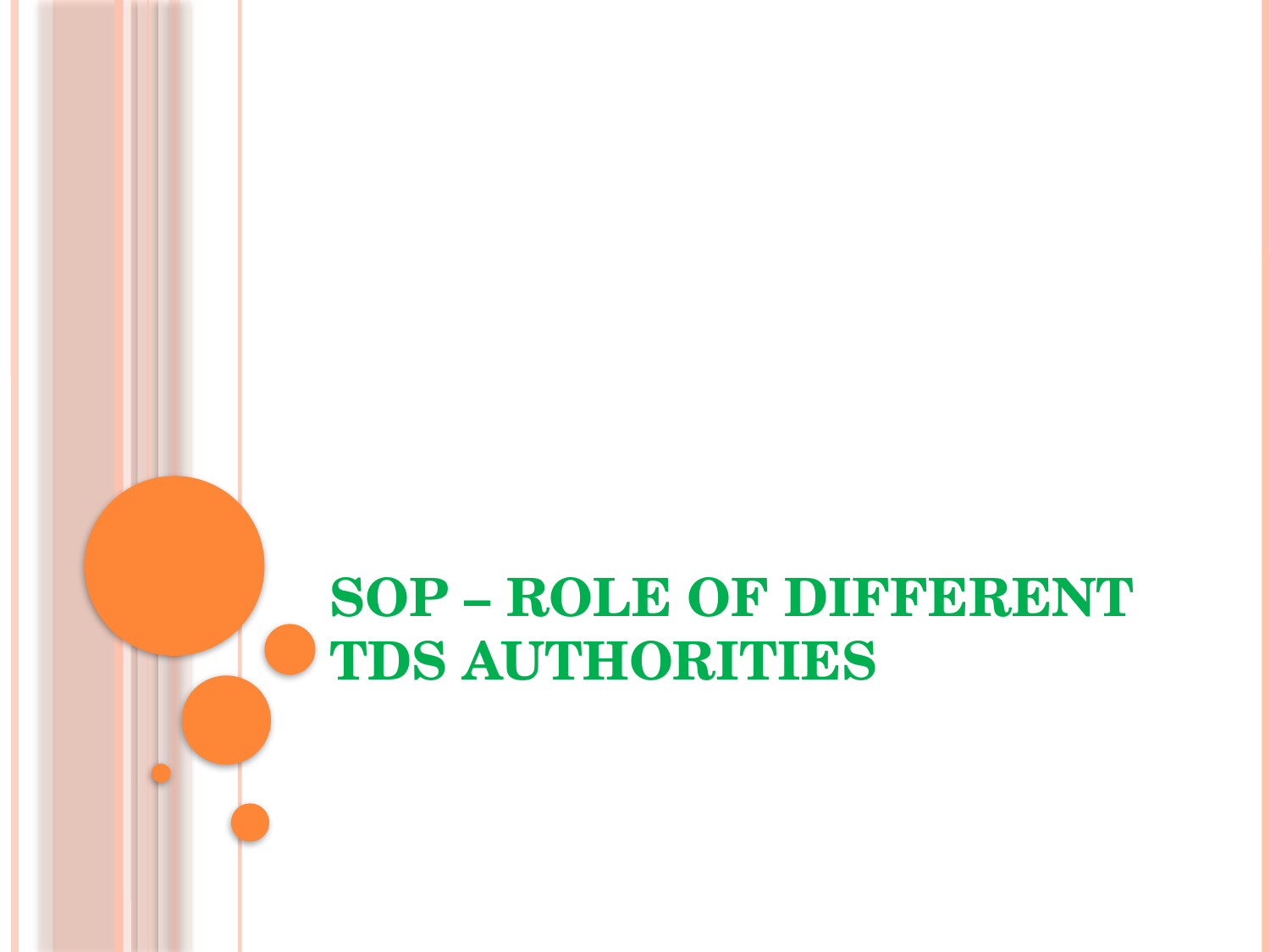

# SOP – Role of different TDS Authorities